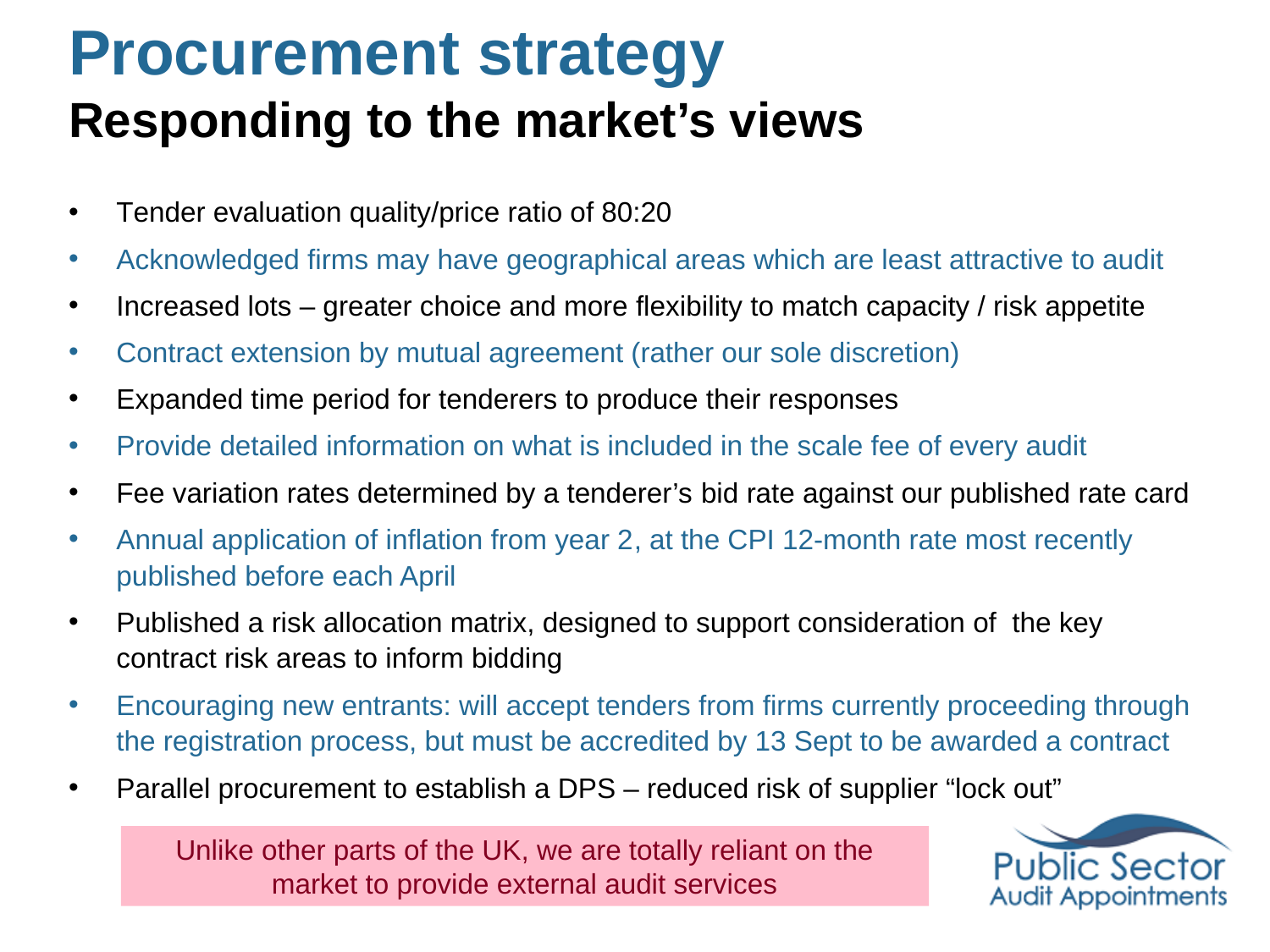

# Procurement strategy Responding to the market’s views
Tender evaluation quality/price ratio of 80:20
Acknowledged firms may have geographical areas which are least attractive to audit
Increased lots – greater choice and more flexibility to match capacity / risk appetite
Contract extension by mutual agreement (rather our sole discretion)
Expanded time period for tenderers to produce their responses
Provide detailed information on what is included in the scale fee of every audit
Fee variation rates determined by a tenderer’s bid rate against our published rate card
Annual application of inflation from year 2, at the CPI 12-month rate most recently published before each April
Published a risk allocation matrix, designed to support consideration of  the key contract risk areas to inform bidding
Encouraging new entrants: will accept tenders from firms currently proceeding through the registration process, but must be accredited by 13 Sept to be awarded a contract
Parallel procurement to establish a DPS – reduced risk of supplier “lock out”

Unlike other parts of the UK, we are totally reliant on the market to provide external audit services